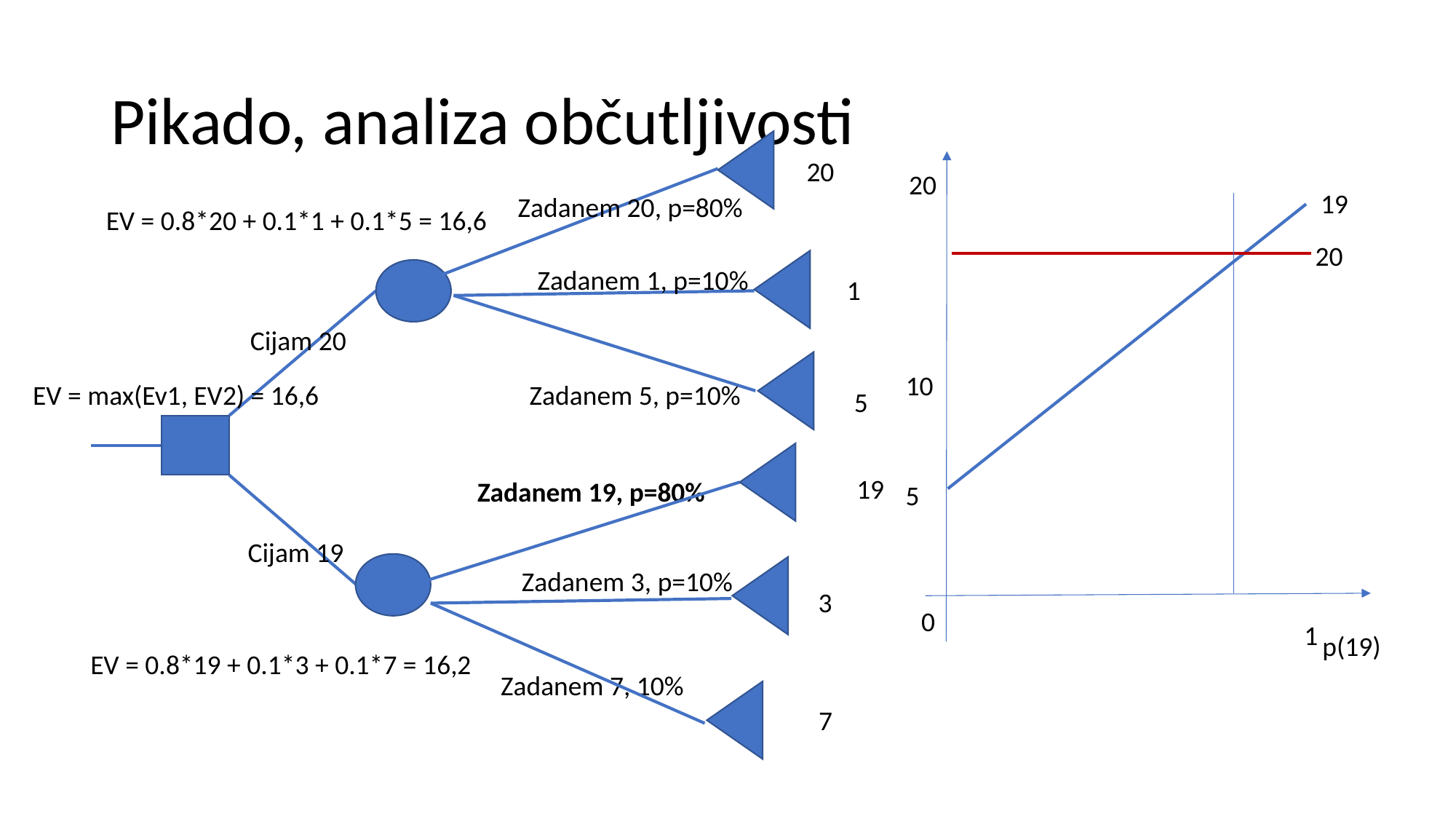

# Pikado, analiza občutljivosti

20
20
19
Zadanem 20, p=80%
EV = 0.8*20 + 0.1*1 + 0.1*5 = 16,6
20
Zadanem 1, p=10%

1
Cijam 20
10

EV = max(Ev1, EV2) = 16,6
Zadanem 5, p=10%
5

19
Zadanem 19, p=80%
5
Cijam 19

Zadanem 3, p=10%

3
0
1
p(19)
EV = 0.8*19 + 0.1*3 + 0.1*7 = 16,2
Zadanem 7, 10%

7